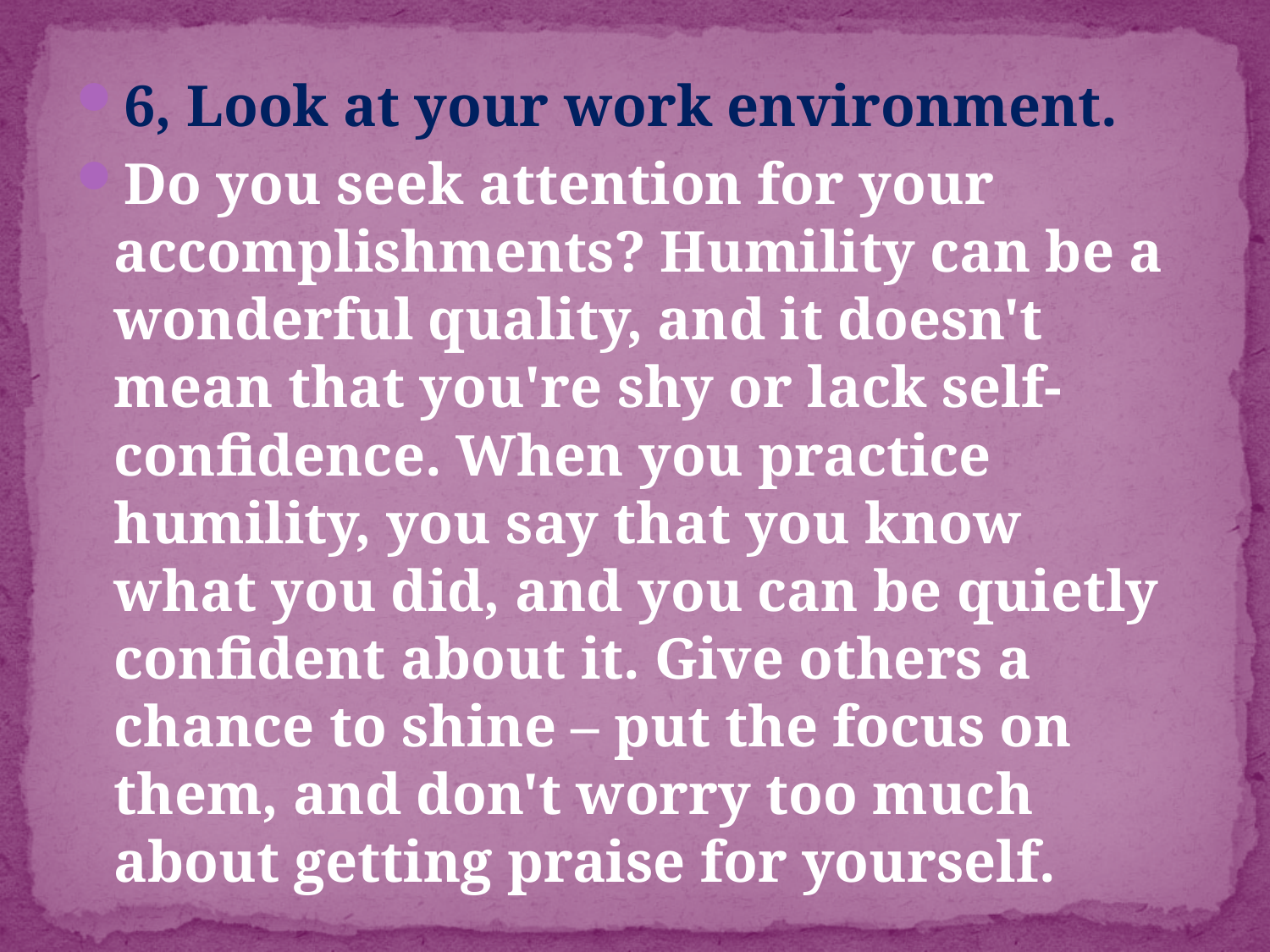

6, Look at your work environment.
Do you seek attention for your accomplishments? Humility can be a wonderful quality, and it doesn't mean that you're shy or lack self-confidence. When you practice humility, you say that you know what you did, and you can be quietly confident about it. Give others a chance to shine – put the focus on them, and don't worry too much about getting praise for yourself.